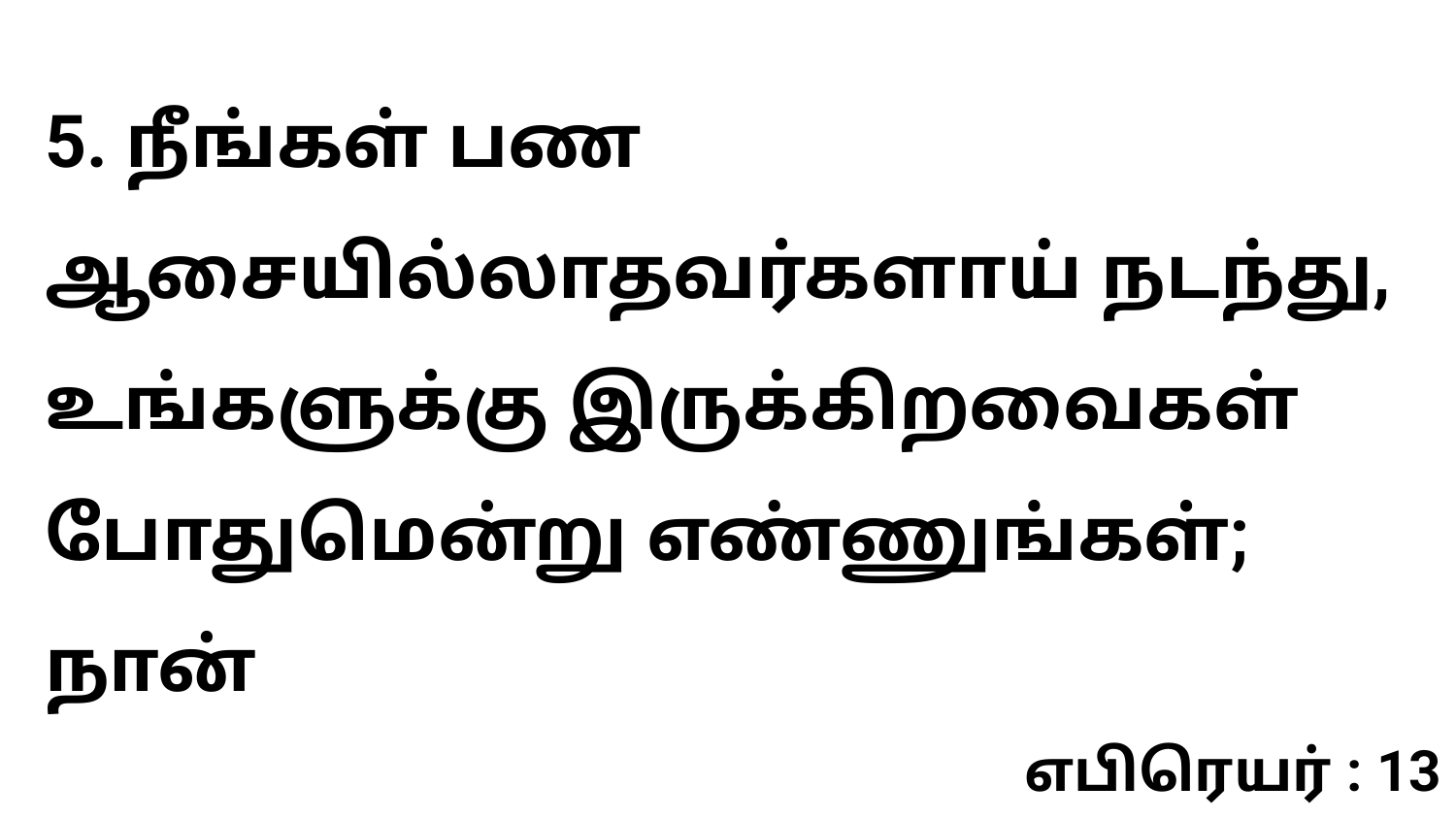

5. நீங்கள் பண ஆசையில்லாதவர்களாய் நடந்து, உங்களுக்கு இருக்கிறவைகள் போதுமென்று எண்ணுங்கள்; நான்
எபிரெயர் : 13